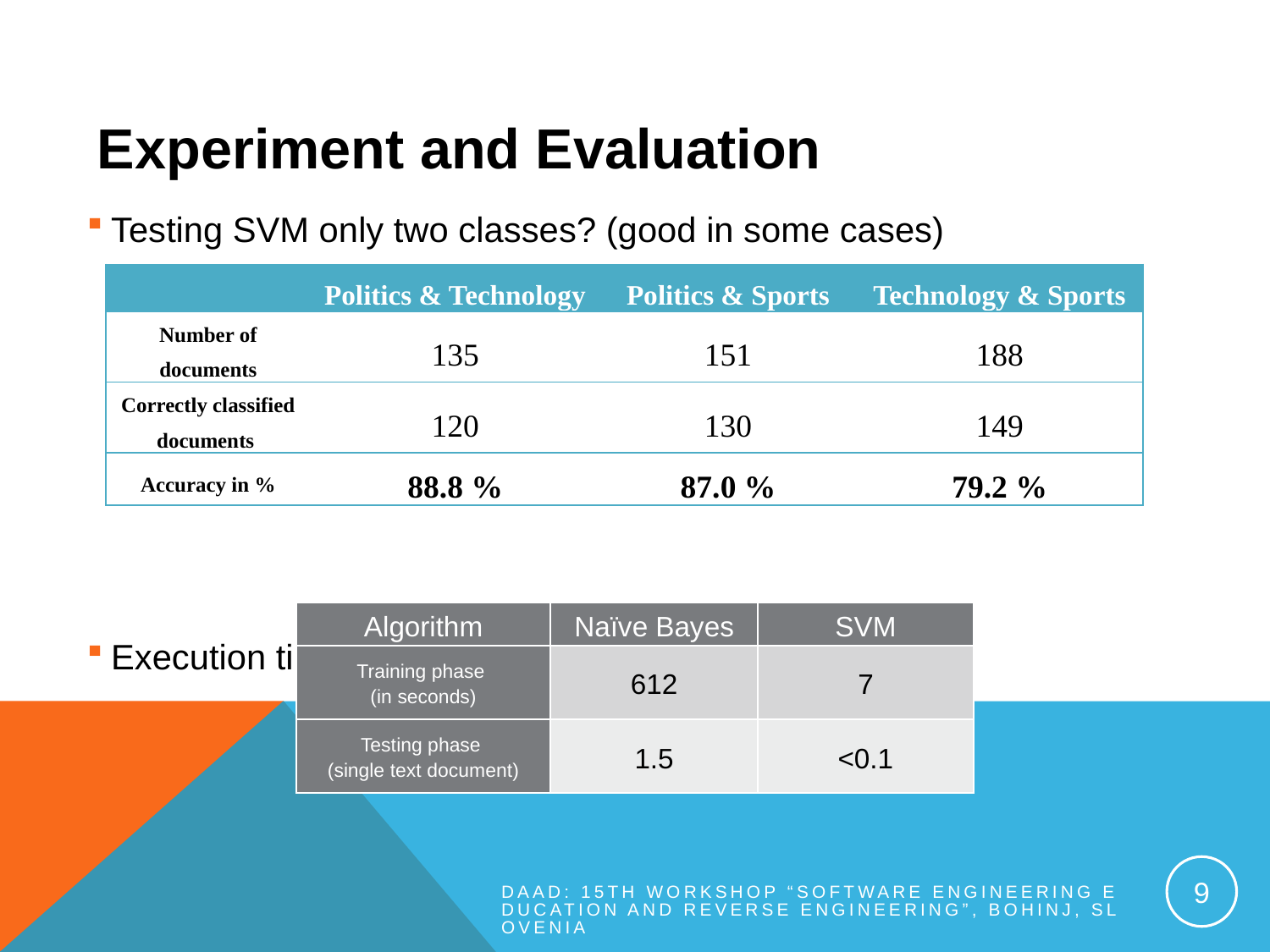

Experiment and Evaluation
Testing SVM only two classes? (good in some cases)

Execution time (in seconds)
|  | Politics & Technology | Politics & Sports | Technology & Sports |
| --- | --- | --- | --- |
| Number of documents | 135 | 151 | 188 |
| Correctly classified documents | 120 | 130 | 149 |
| Accuracy in % | 88.8 % | 87.0 % | 79.2 % |
| Algorithm | Naïve Bayes | SVM |
| --- | --- | --- |
| Training phase (in seconds) | 612 | 7 |
| Testing phase (single text document) | 1.5 | <0.1 |
9
DAAD: 15th Workshop “Software Engineering Education and Reverse Engineering”, Bohinj, Slovenia